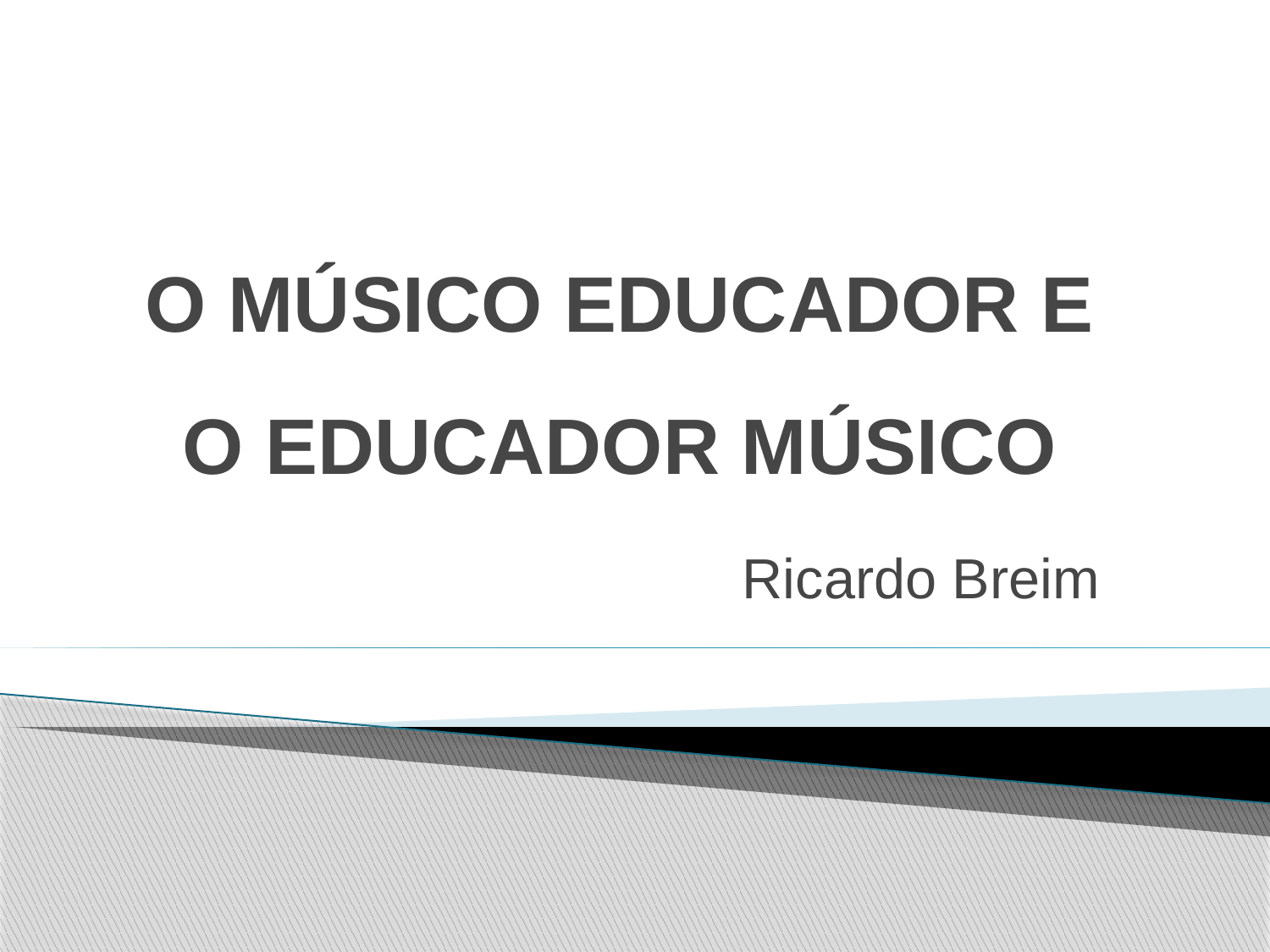

# O MÚSICO EDUCADOR E O EDUCADOR MÚSICO
Ricardo Breim